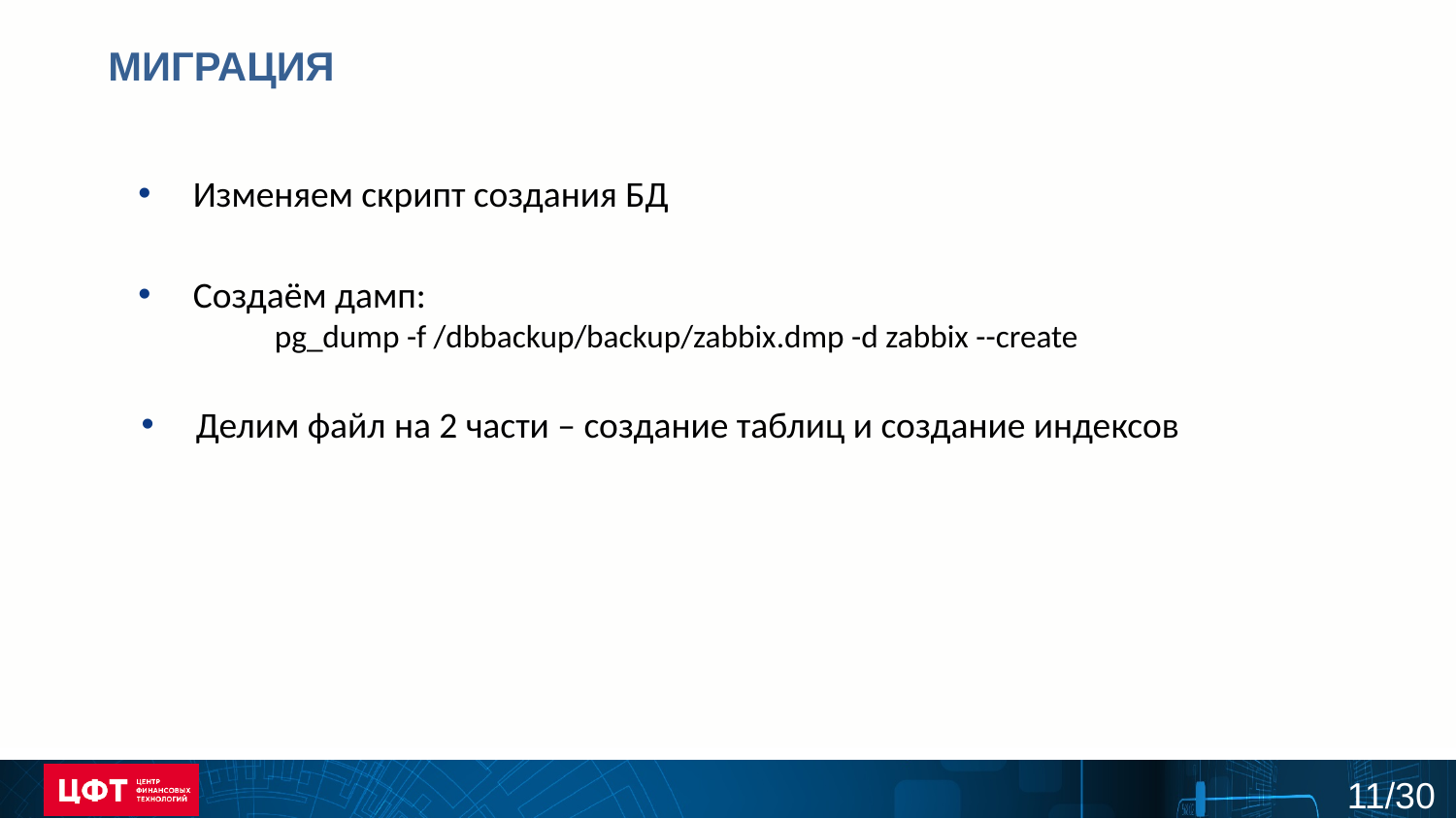

МИГРАЦИЯ
Изменяем скрипт создания БД
Создаём дамп:
pg_dump -f /dbbackup/backup/zabbix.dmp -d zabbix --create
Делим файл на 2 части – создание таблиц и создание индексов
11/30